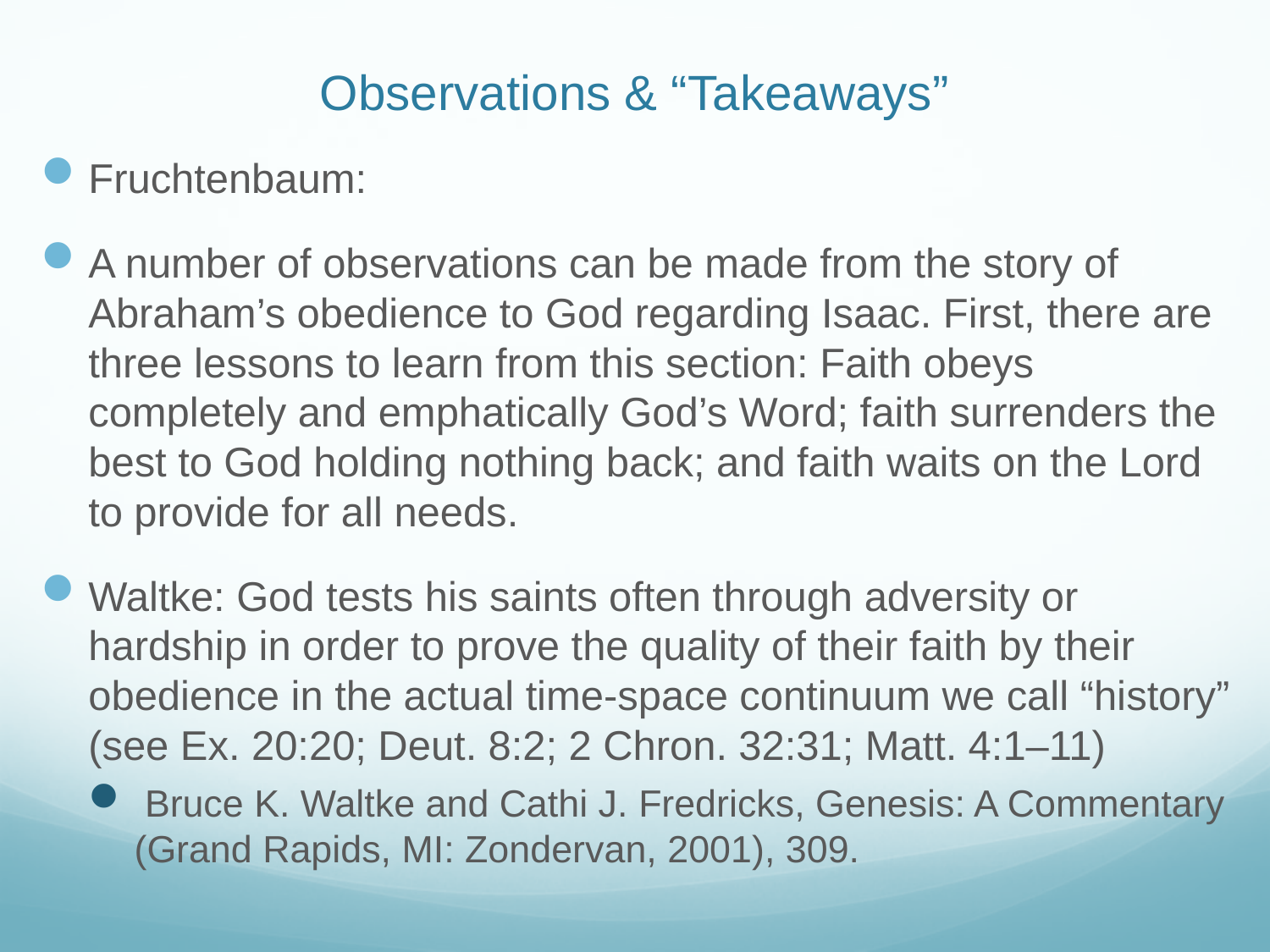

# Observations & “Takeaways”
Fruchtenbaum:
A number of observations can be made from the story of Abraham’s obedience to God regarding Isaac. First, there are three lessons to learn from this section: Faith obeys completely and emphatically God’s Word; faith surrenders the best to God holding nothing back; and faith waits on the Lord to provide for all needs.
Waltke: God tests his saints often through adversity or hardship in order to prove the quality of their faith by their obedience in the actual time-space continuum we call “history” (see Ex. 20:20; Deut. 8:2; 2 Chron. 32:31; Matt. 4:1–11)
 Bruce K. Waltke and Cathi J. Fredricks, Genesis: A Commentary (Grand Rapids, MI: Zondervan, 2001), 309.